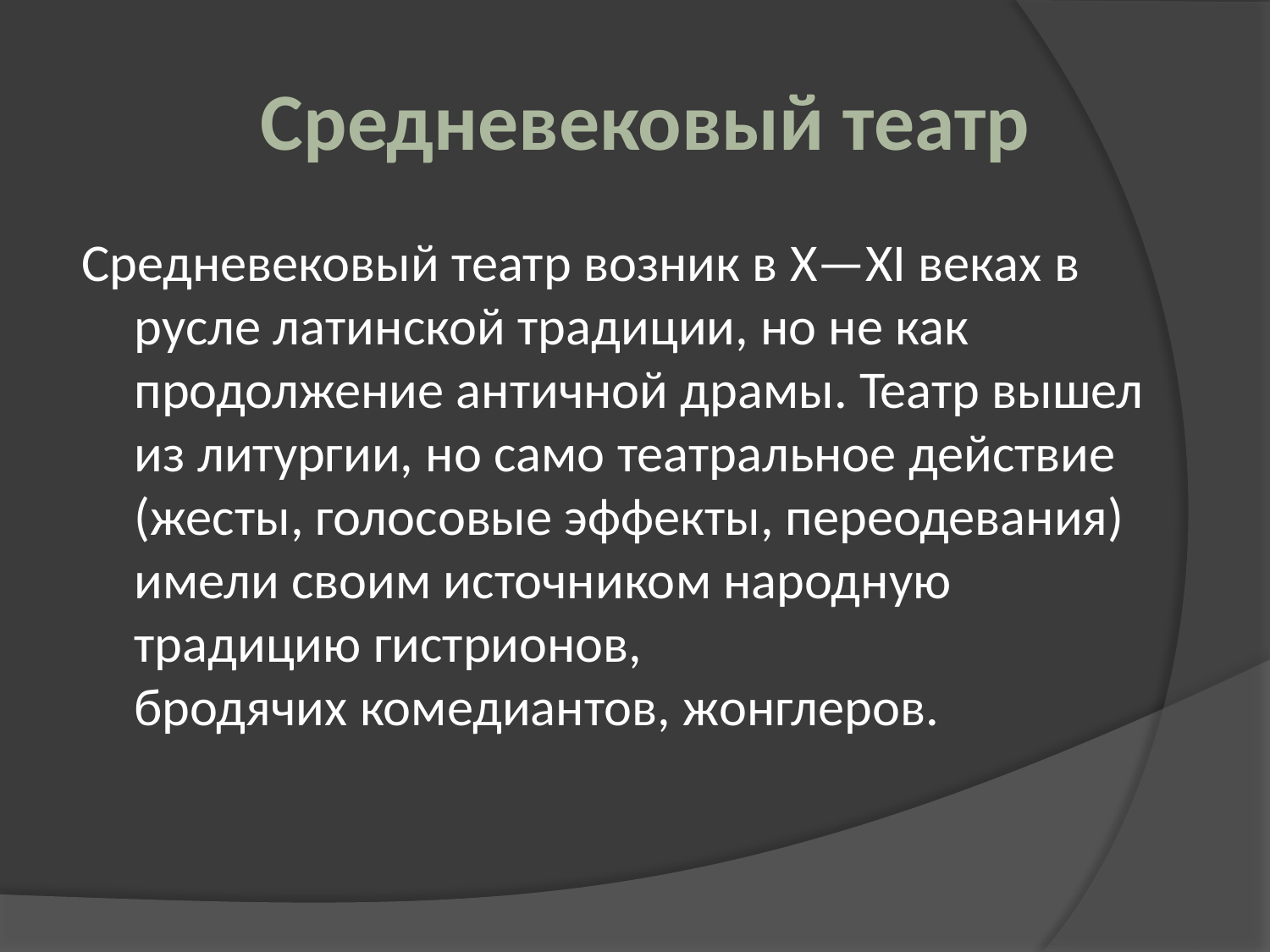

# Средневековый театр
Средневековый театр возник в X—XI веках в русле латинской традиции, но не как продолжение античной драмы. Театр вышел из литургии, но само театральное действие (жесты, голосовые эффекты, переодевания) имели своим источником народную традицию гистрионов, бродячих комедиантов, жонглеров.